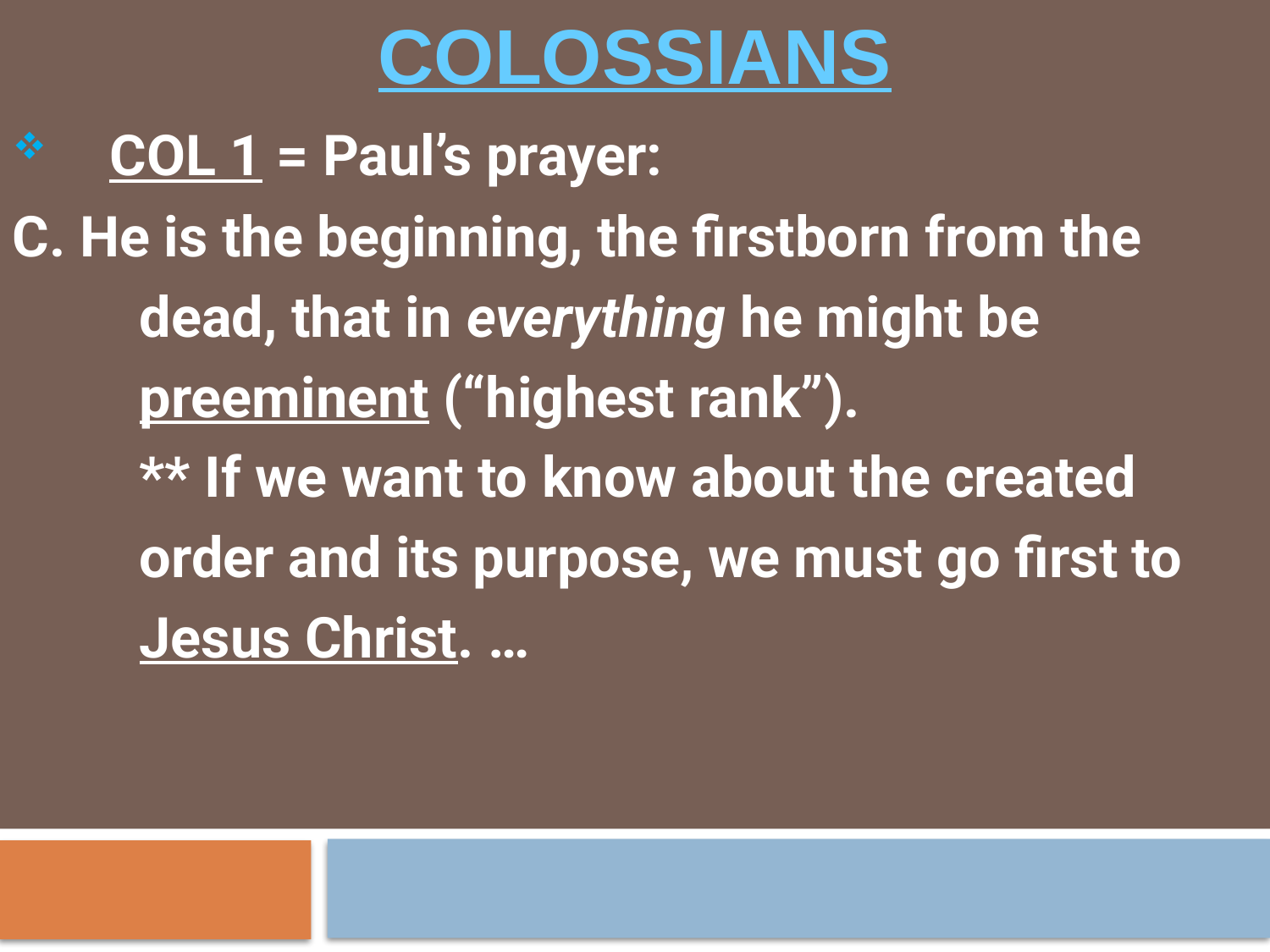

# COLOSSIANS
 COL 1 = Paul’s prayer:
C. He is the beginning, the firstborn from the
	dead, that in everything he might be
	preeminent (“highest rank”).
	** If we want to know about the created
	order and its purpose, we must go first to
	Jesus Christ. …